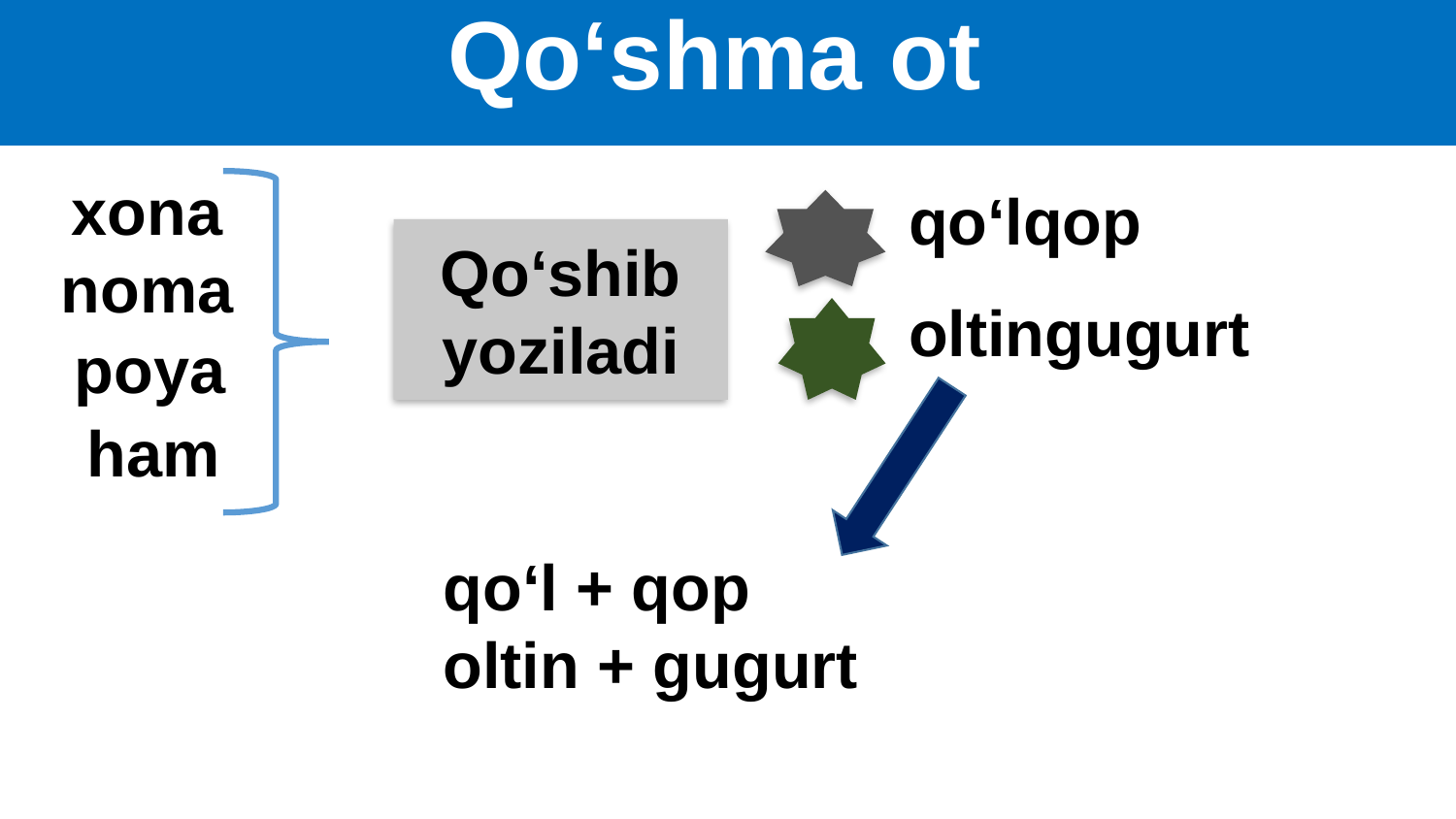

# Qo‘shma ot
xona

qo‘lqop

Qo‘shib yoziladi
noma
oltingugurt

poya

ham
qo‘l + qop
oltin + gugurt